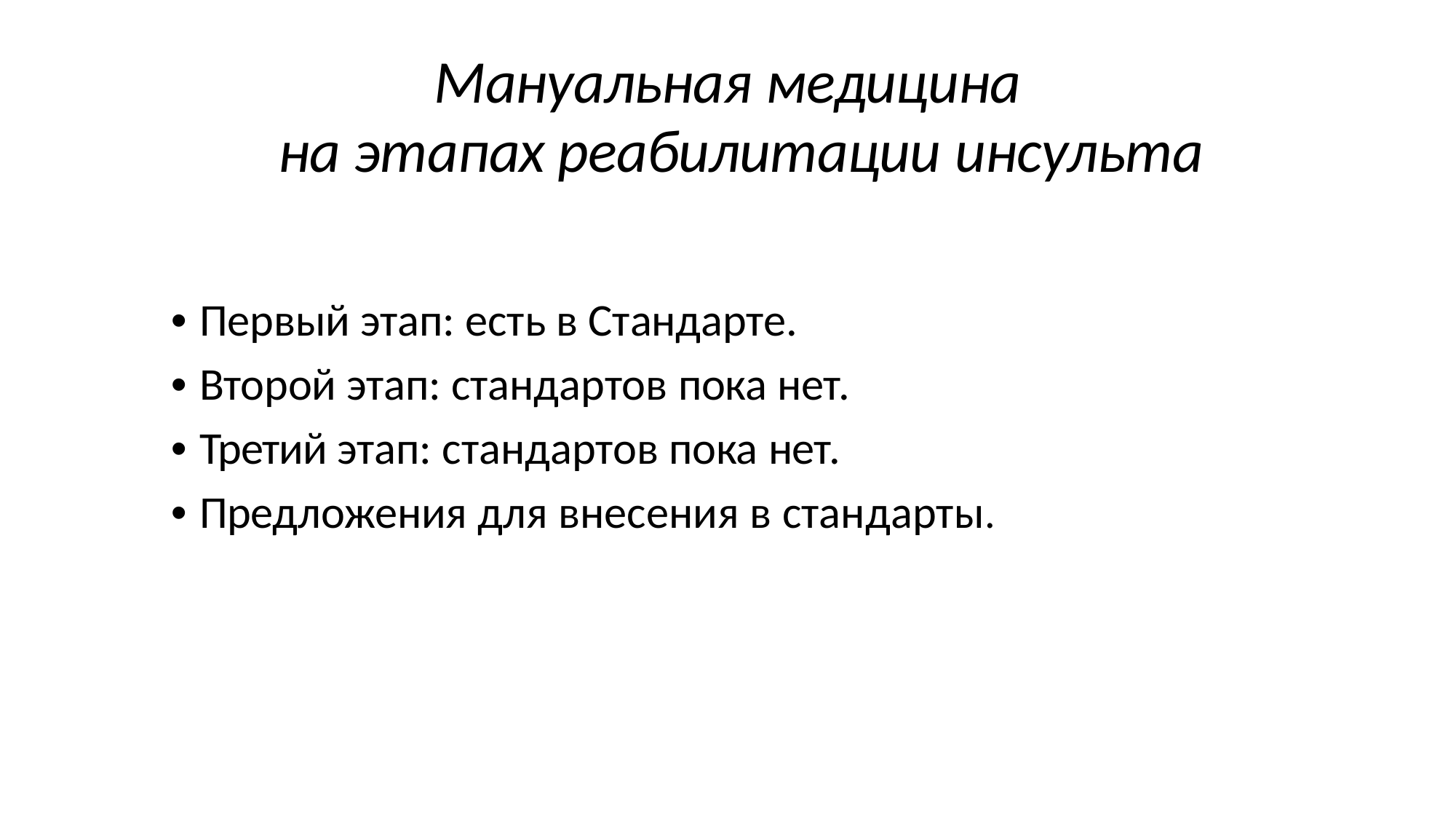

# Мануальная медицина
 на этапах реабилитации инсульта
• Первый этап: есть в Стандарте.
• Второй этап: стандартов пока нет.
• Третий этап: стандартов пока нет.
• Предложения для внесения в стандарты.